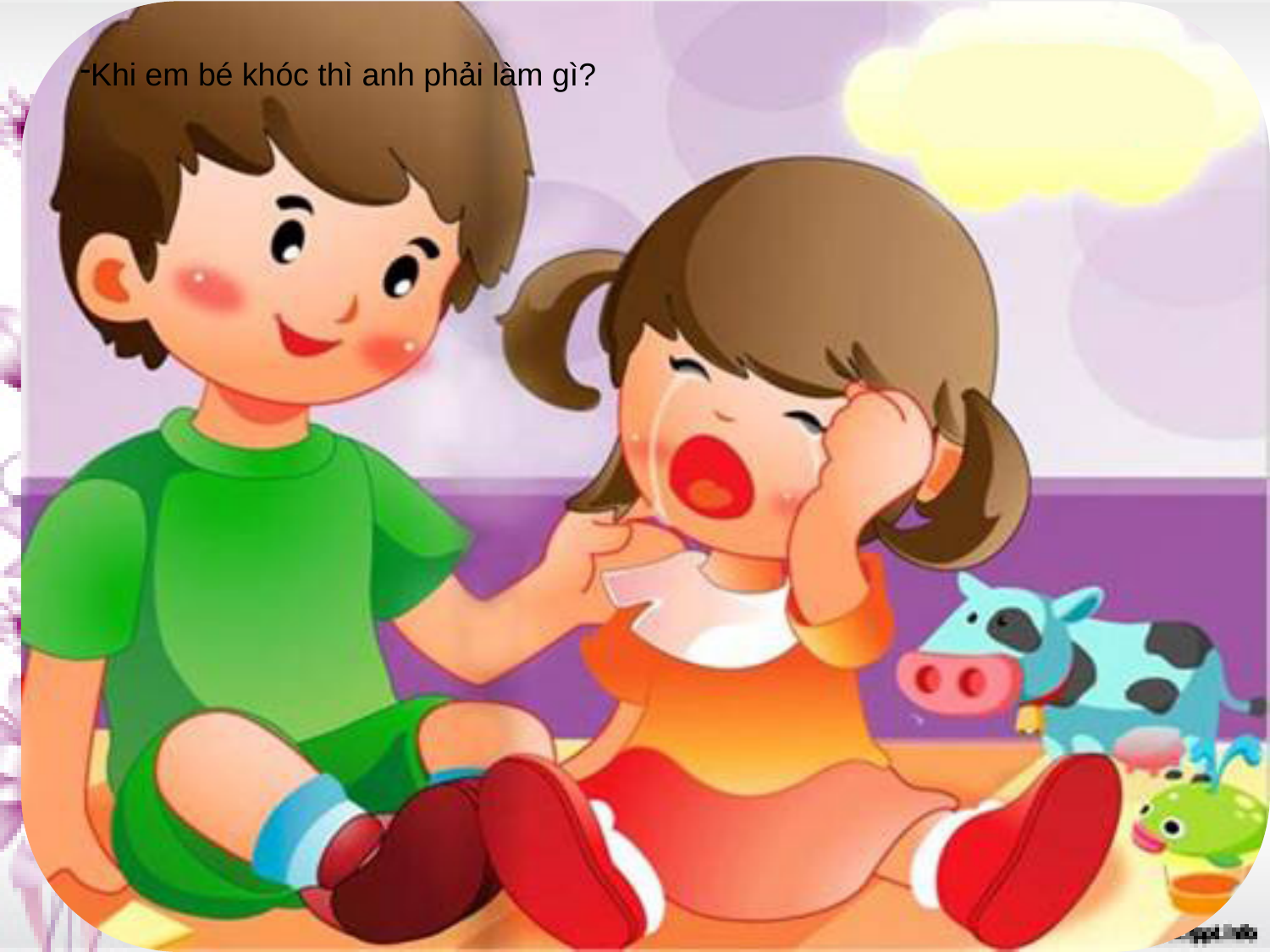

Khi em bé khóc thì anh phải làm gì?